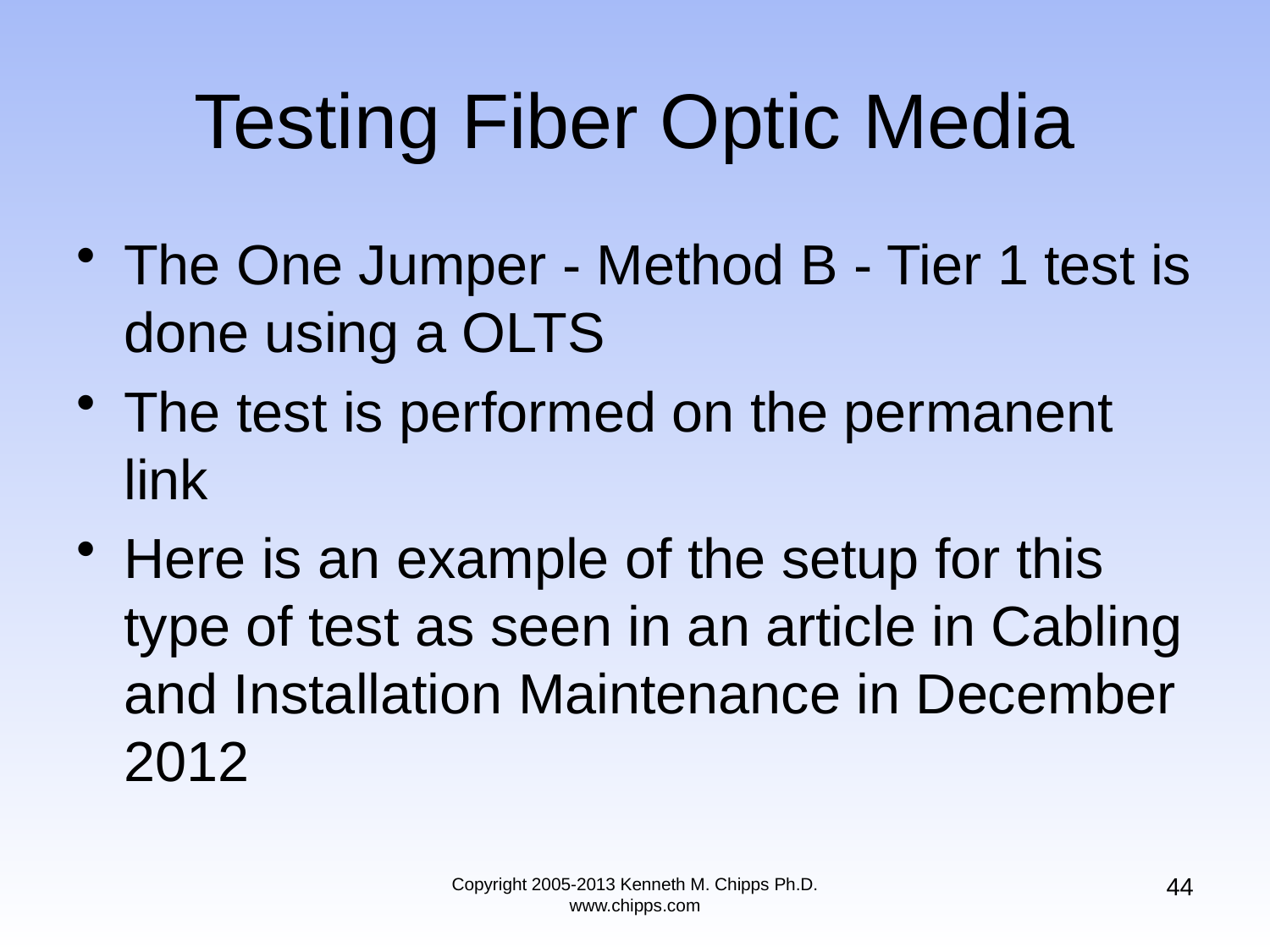

# Testing Fiber Optic Media
The One Jumper - Method B - Tier 1 test is done using a OLTS
The test is performed on the permanent link
Here is an example of the setup for this type of test as seen in an article in Cabling and Installation Maintenance in December 2012
44
Copyright 2005-2013 Kenneth M. Chipps Ph.D. www.chipps.com